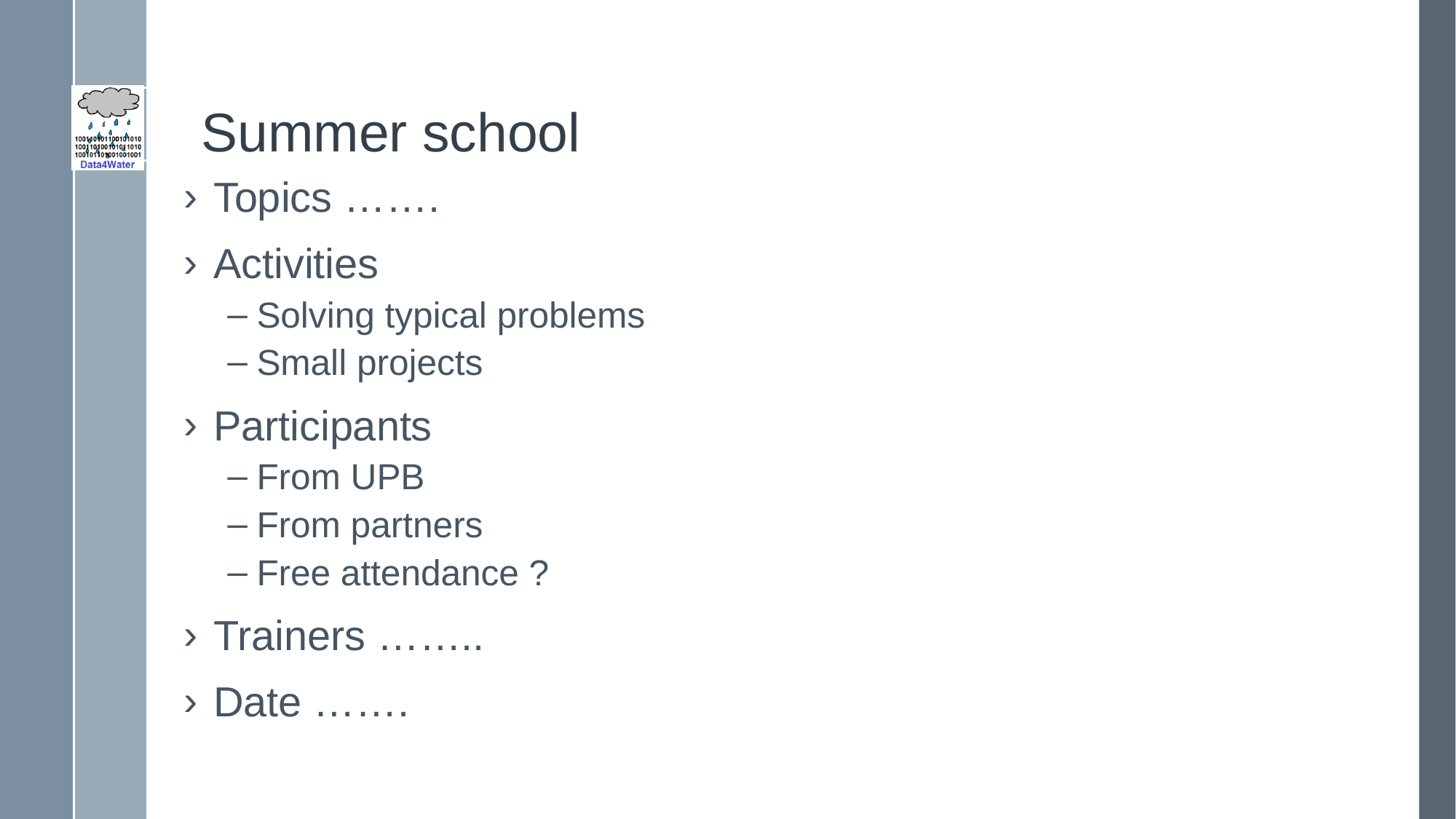

# Summer school
Topics …….
Activities
Solving typical problems
Small projects
Participants
From UPB
From partners
Free attendance ?
Trainers ……..
Date …….